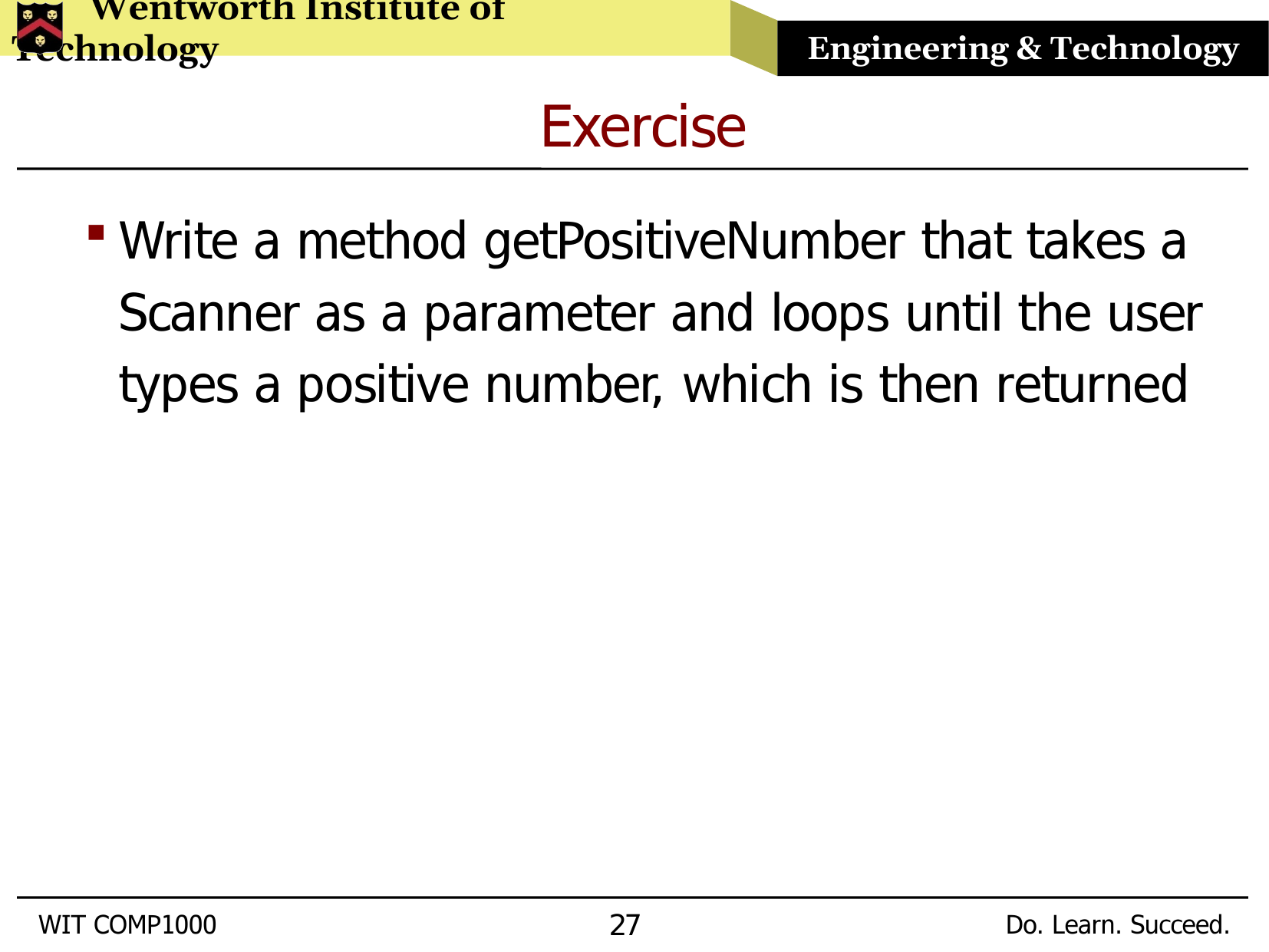

# Exercise
Write a method getPositiveNumber that takes a Scanner as a parameter and loops until the user types a positive number, which is then returned